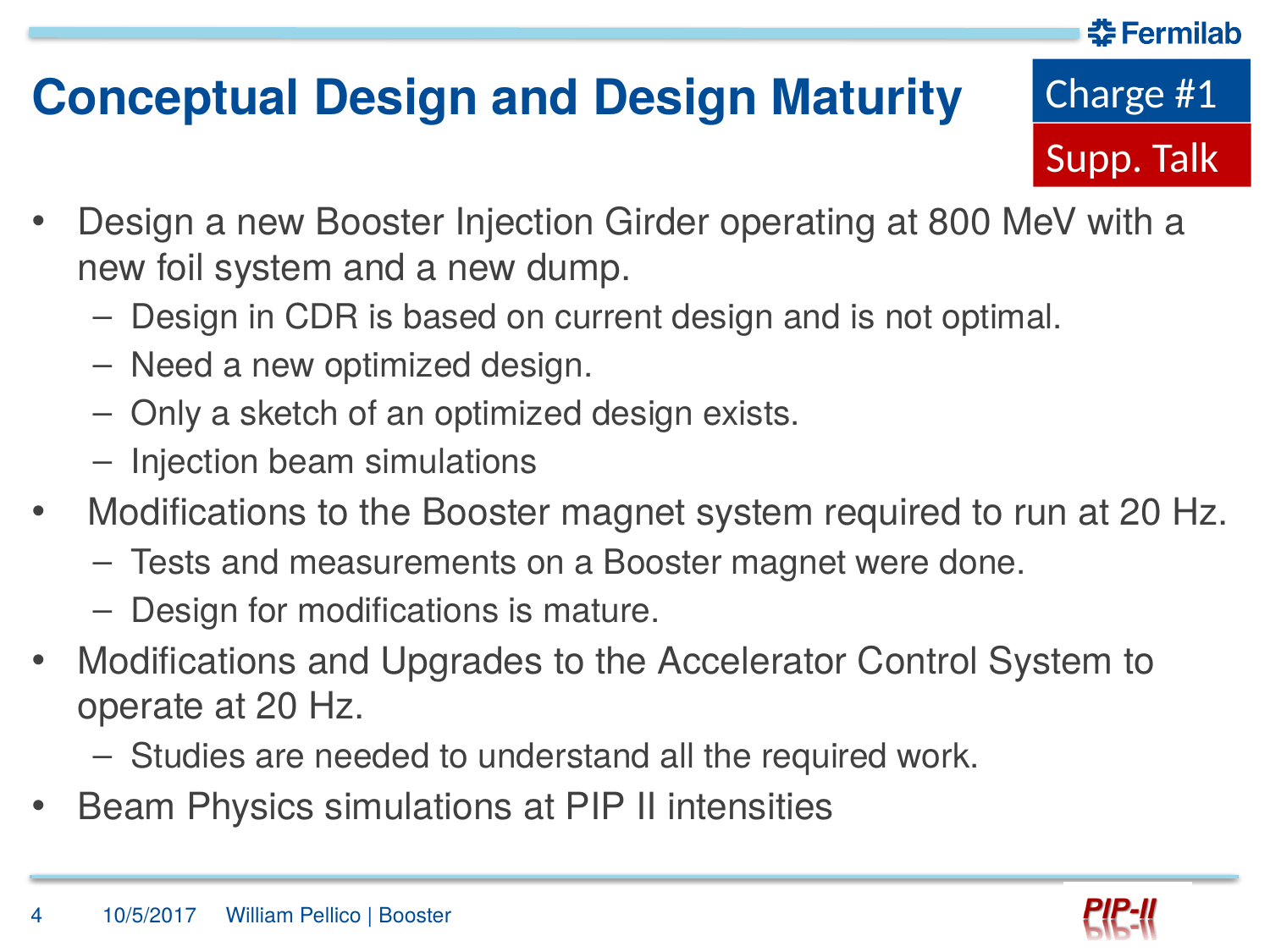

Charge #1
# Conceptual Design and Design Maturity
Supp. Talk

Design a new Booster Injection Girder operating at 800 MeV with a new foil system and a new dump.
Design in CDR is based on current design and is not optimal.
Need a new optimized design.
Only a sketch of an optimized design exists.
Injection beam simulations
 Modifications to the Booster magnet system required to run at 20 Hz.
Tests and measurements on a Booster magnet were done.
Design for modifications is mature.
Modifications and Upgrades to the Accelerator Control System to operate at 20 Hz.
Studies are needed to understand all the required work.
Beam Physics simulations at PIP II intensities

4
10/5/2017
William Pellico | Booster